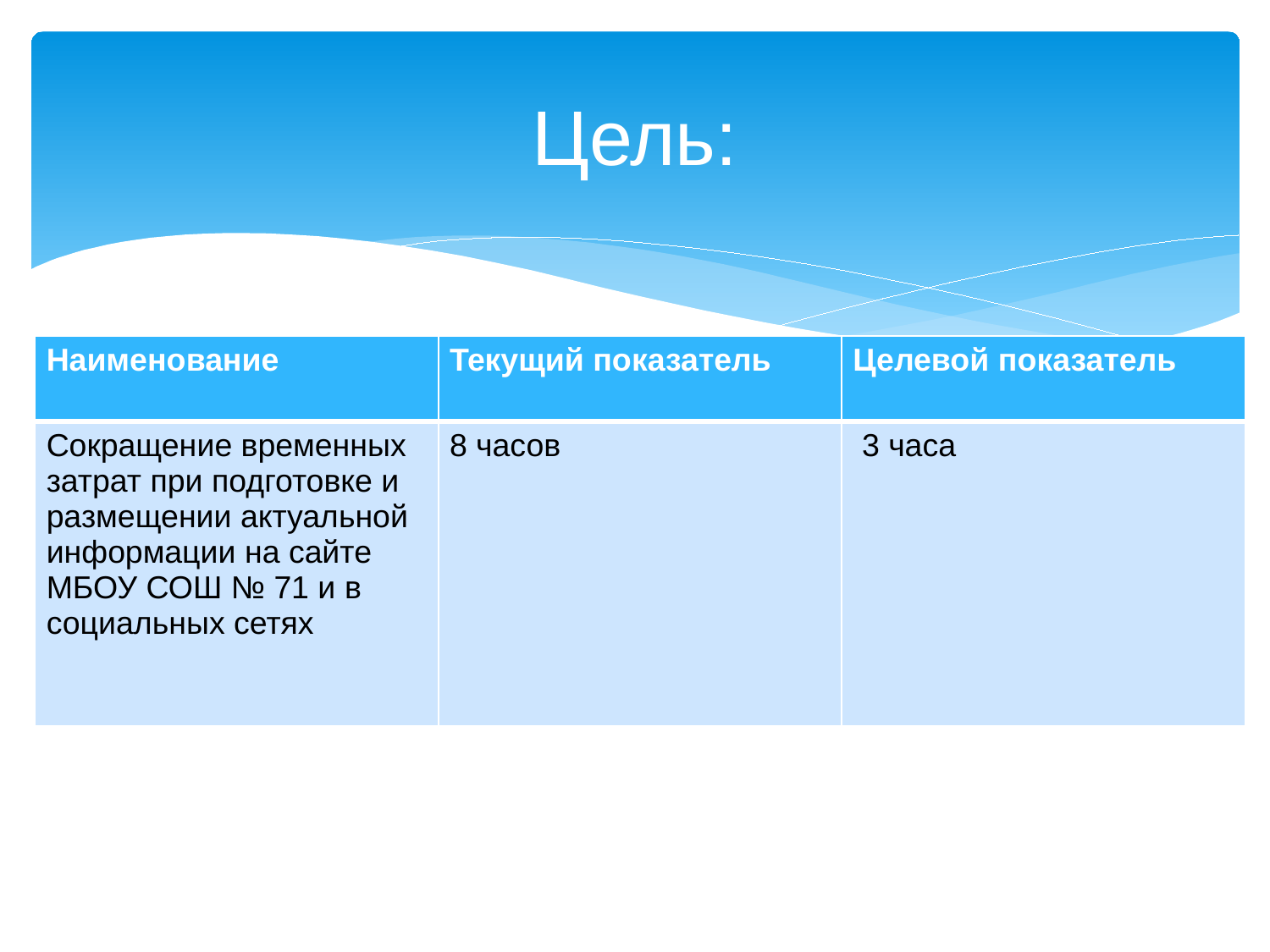

# Цель:
| Наименование | Текущий показатель | Целевой показатель |
| --- | --- | --- |
| Сокращение временных затрат при подготовке и размещении актуальной информации на сайте МБОУ СОШ № 71 и в социальных сетях | 8 часов | 3 часа |